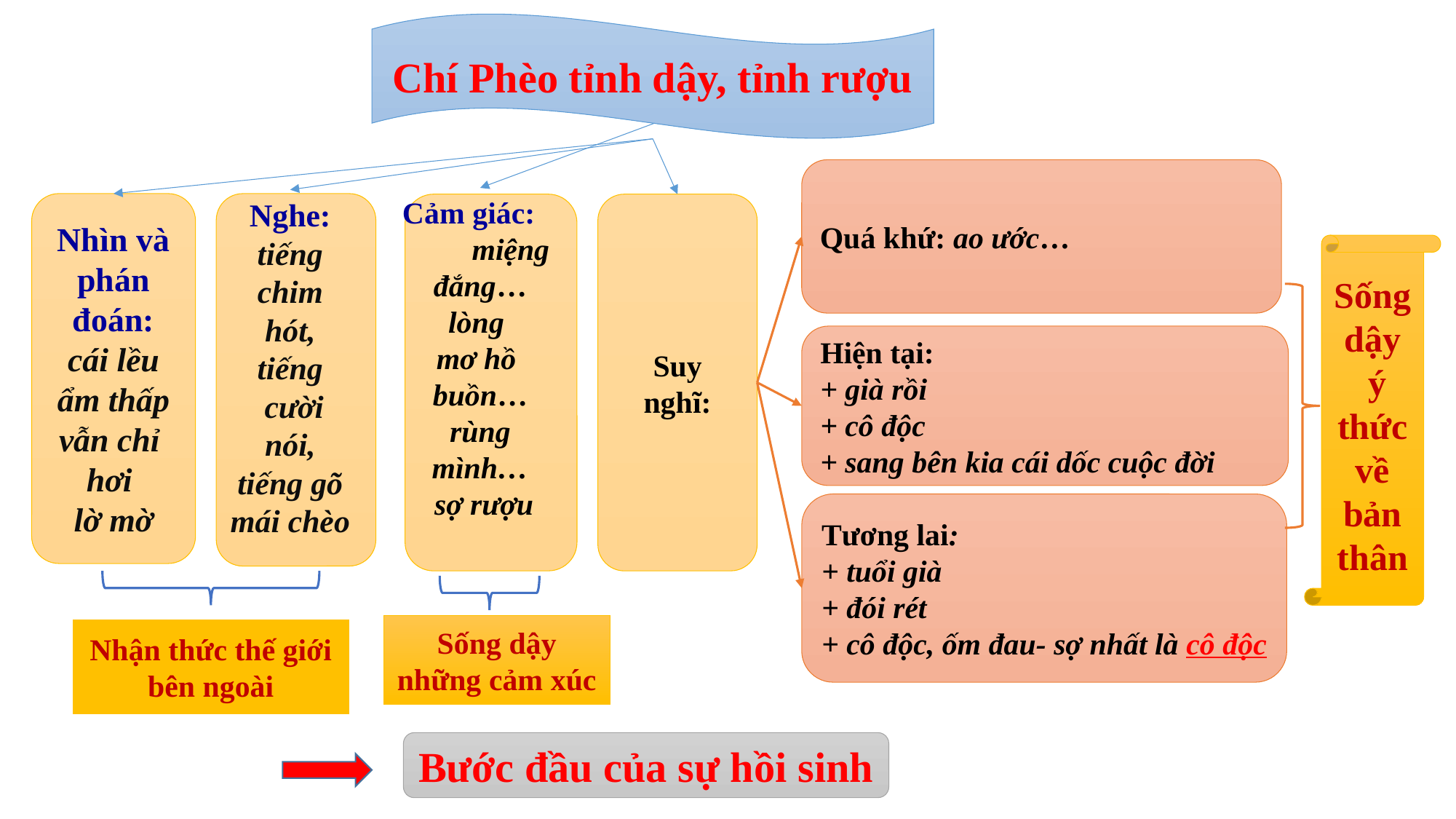

Chí Phèo tỉnh dậy, tỉnh rượu
Quá khứ: ao ước…
Cảm giác:            miệng đắng…
lòng
mơ hồ
buồn…
rùng mình…
 sợ rượu
Nghe: tiếng chim hót, tiếng
 cười nói, tiếng gõ mái chèo
Nhìn và phán đoán:
 cái lều
ẩm thấp vẫn chỉ
hơi
lờ mờ

Suy nghĩ:
Sống dậy
 ý thức về bản thân

Hiện tại:
+ già rồi
+ cô độc
+ sang bên kia cái dốc cuộc đời

Tương lai:
+ tuổi già
+ đói rét
+ cô độc, ốm đau- sợ nhất là cô độc

Sống dậy những cảm xúc
Nhận thức thế giới bên ngoài
Bước đầu của sự hồi sinh